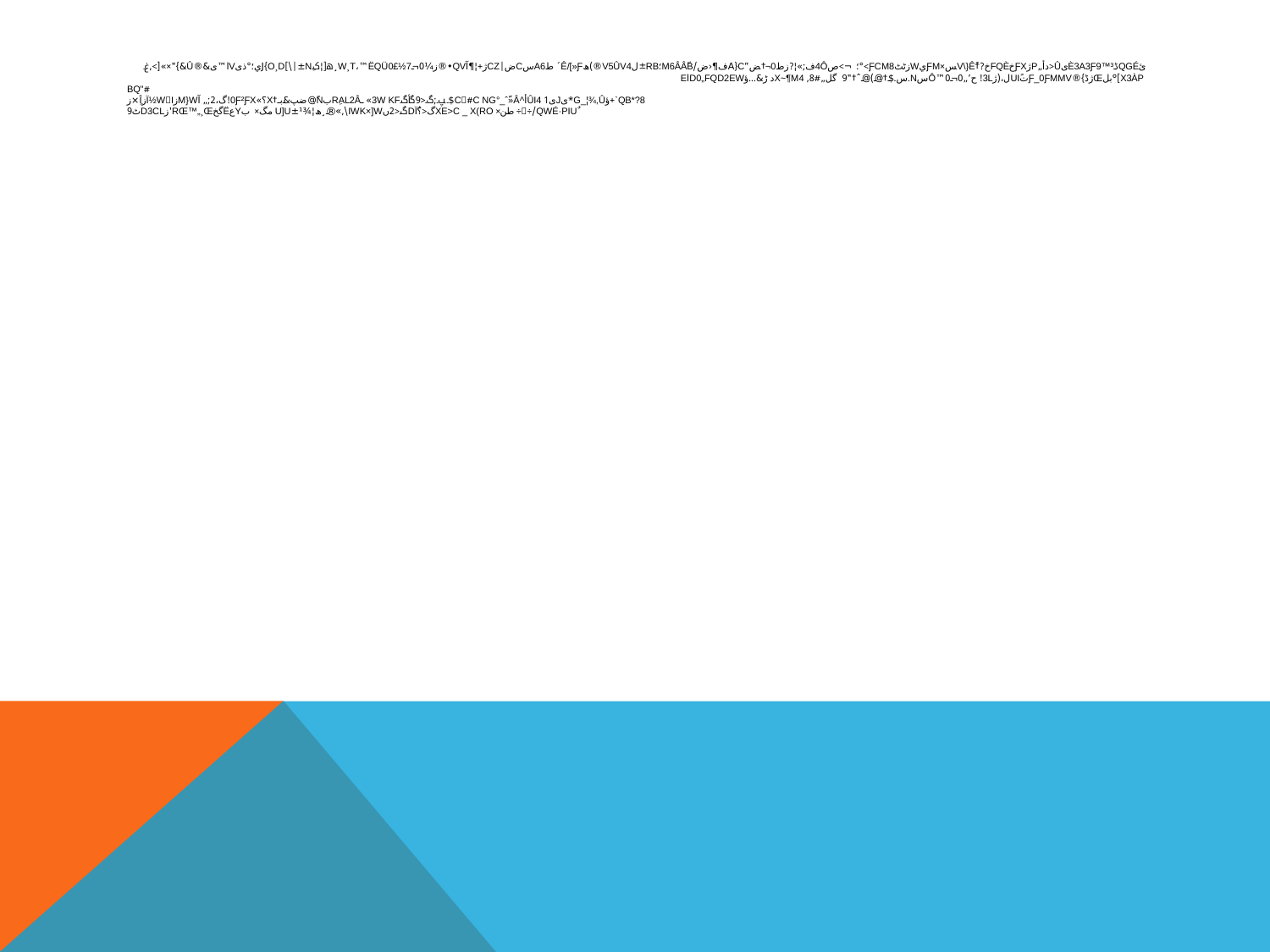

# ئqgéڈè3a3ƒ9™³ىû<دأ„pژƒXخfqèخ?†V\}êً‍س×ƒµيWزٹٹƒcm8>°؛¬>ص4ôف;»¦?زط‎†¬0‍ض”C{aف¶‹ض/M6ââّB؛rb±لv5ûV4®)ھê/[»ƒ´ طa6سcض|Czژ+¦¶آQv•®ز¼0¬W¸t،™ëqü0£½7¸ھ[¦کNِ±|\]o¸D}jي؛°ذىVا™ى&®û&}"×»[>‚غ x3àP]°بلœژڈ}®ƒ_0ƒMMvتuiًل،(ژ3l! ح’„0¬0™ôسN.س.$†@)@ˆ†"9گہل„#8‚ x~¶M4د ڑ&…ؤD0„Fqd2EwاE
#Bq"
`qb*?8+ؤG_¦¾,û‏*ىJى1 ûI4أ^C nG°_ˆّ»â#ے‏C$ـپ;گ<9گأگ3w kf» ـrِAl2âبN@ًضپ&بـ†x؟»0ƒ²ƒx!گ،2;	„ آm}Wزiے‎ï½Wزî×ِز
ٌqwé·piU/÷ے÷ طن× xe>C _ x(roگ<؟ُDïگ<2ںIWK×]W\‚»ے®¸ھ¦¾¹±u]u مگ×بyعëگخrœ™„¸œ'زD3cLٹ9